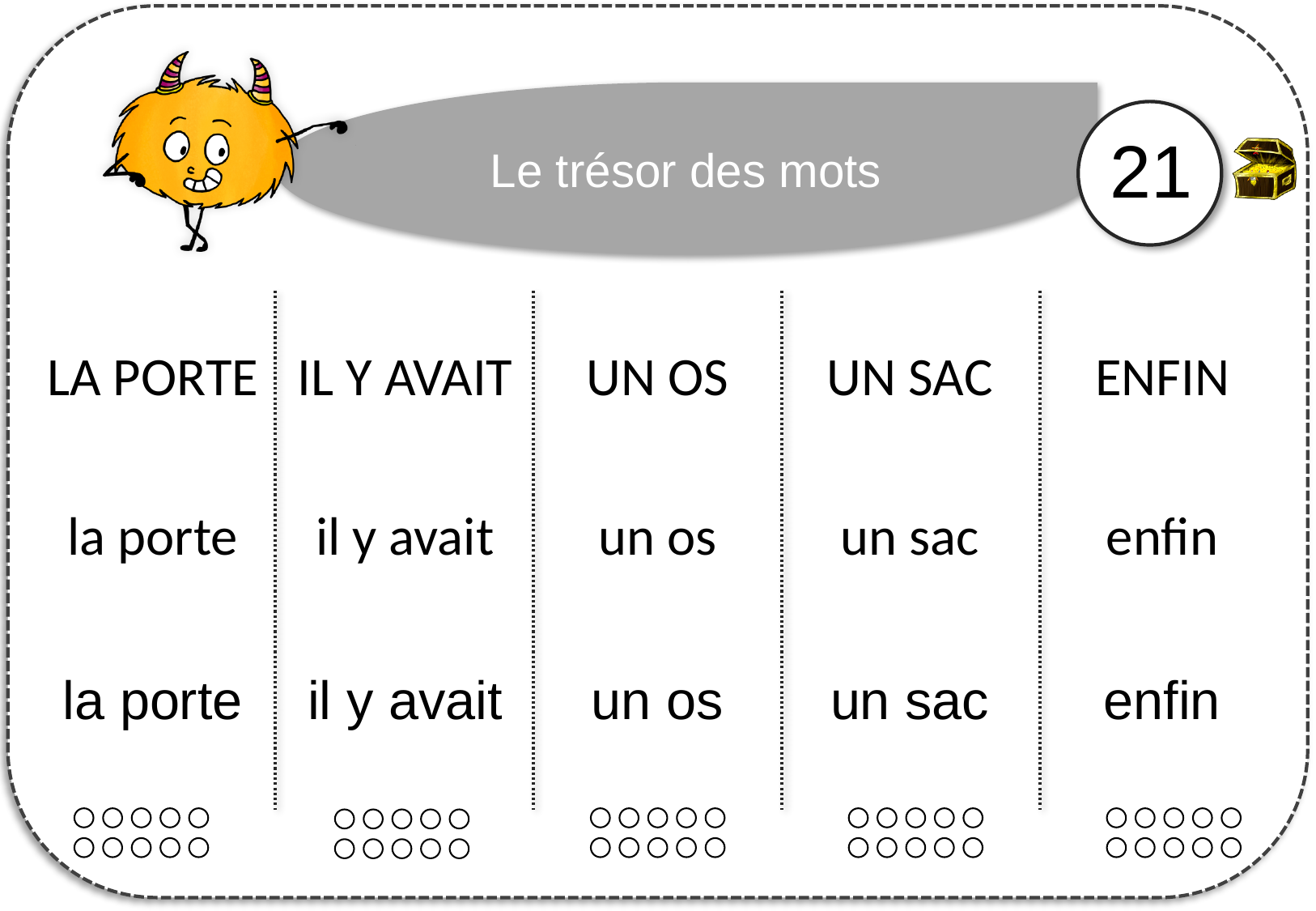

21
| LA PORTE | IL Y AVAIT | UN OS | UN SAC | ENFIN |
| --- | --- | --- | --- | --- |
| la porte | il y avait | un os | un sac | enfin |
| la porte | il y avait | un os | un sac | enfin |